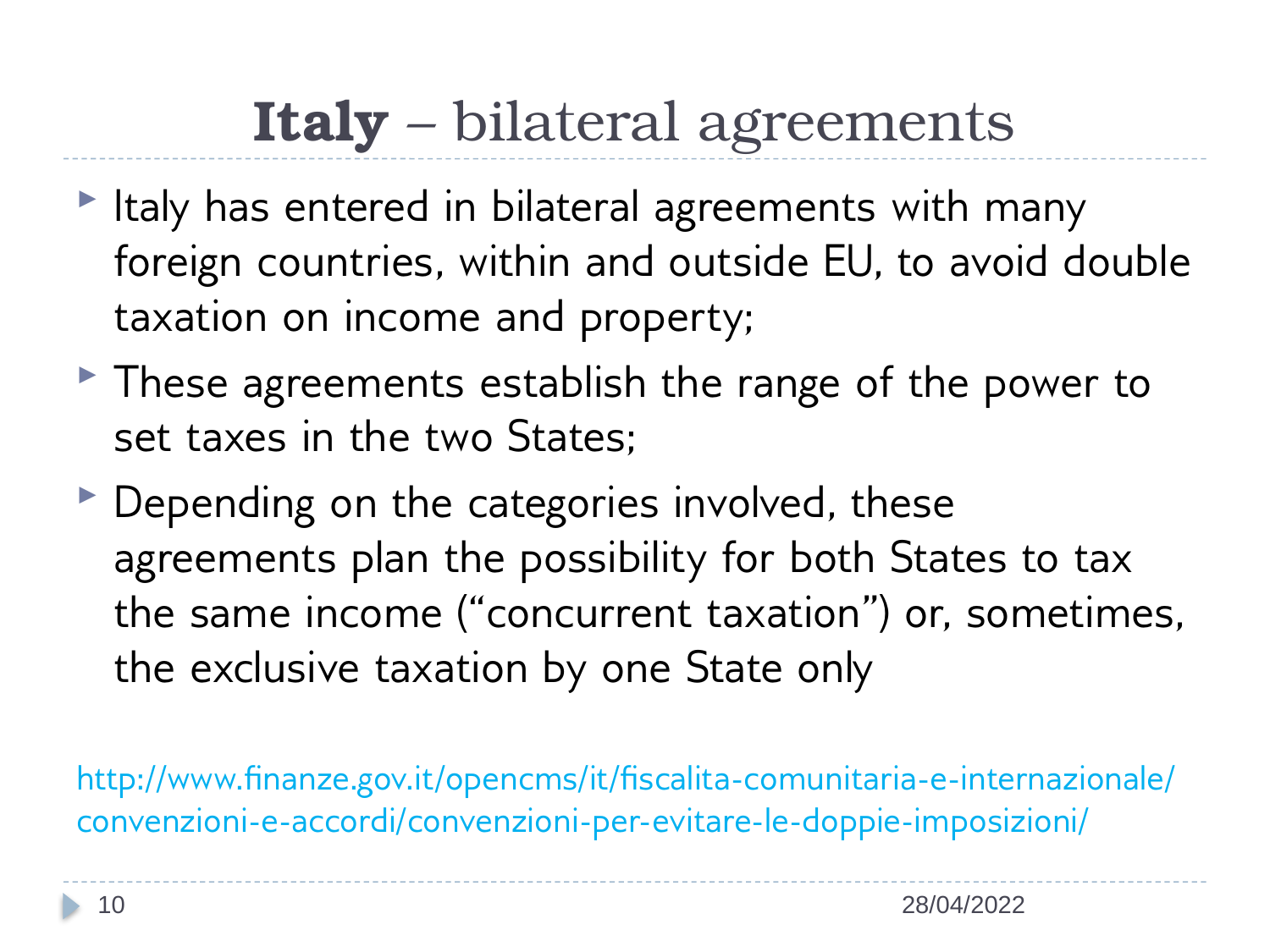

# Italy – bilateral agreements
Italy has entered in bilateral agreements with many foreign countries, within and outside EU, to avoid double taxation on income and property;
These agreements establish the range of the power to set taxes in the two States;
Depending on the categories involved, these agreements plan the possibility for both States to tax the same income (“concurrent taxation”) or, sometimes, the exclusive taxation by one State only

http://www.finanze.gov.it/opencms/it/fiscalita-comunitaria-e-internazionale/convenzioni-e-accordi/convenzioni-per-evitare-le-doppie-imposizioni/
10
28/04/2022